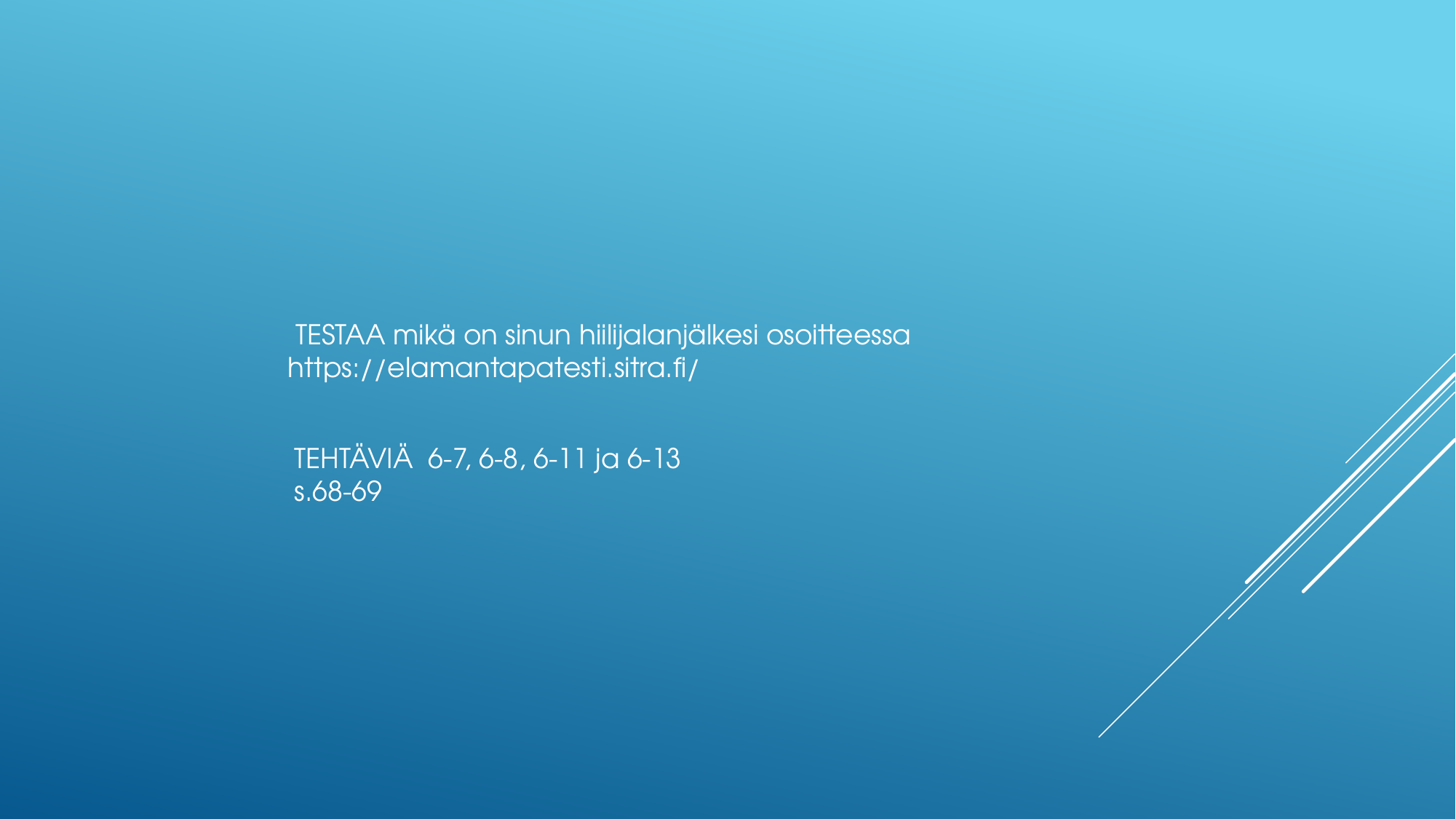

TESTAA mikä on sinun hiilijalanjälkesi osoitteessa
https://elamantapatesti.sitra.fi/
TEHTÄVIÄ  6-7, 6-8, 6-11 ja 6-13
s.68-69